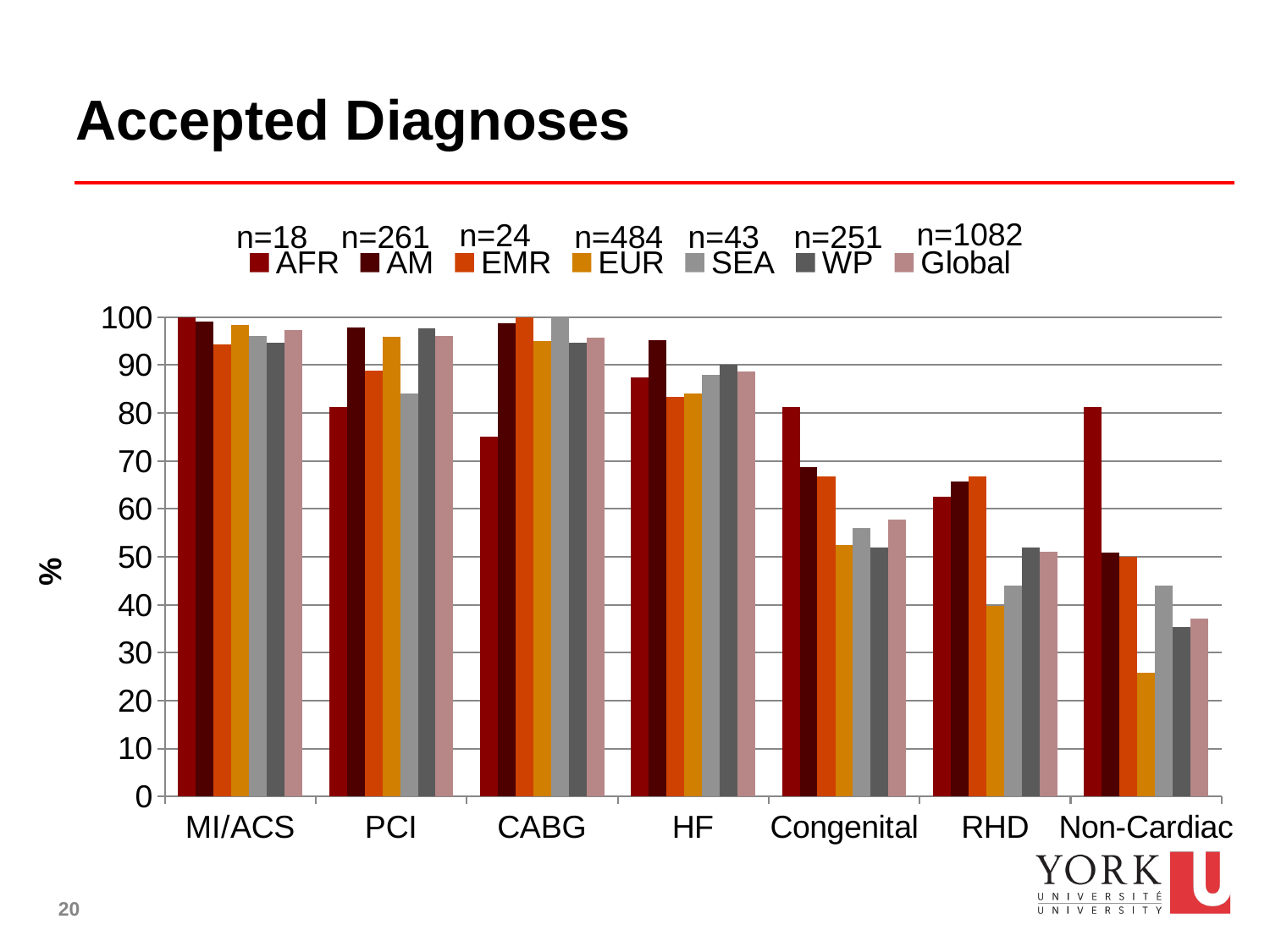

# Accepted Diagnoses
n=1082
n=24
n=18
n=261
n=484
n=43
n=251

### Chart

| Category | AFR | AM | EMR | EUR | SEA | WP | Global |
|---|---|---|---|---|---|---|---|
| MI/ACS | 100.0 | 99.1 | 94.4 | 98.3 | 96.0 | 94.6 | 97.4 |
| PCI | 81.3 | 97.8 | 88.9 | 95.9 | 84.0 | 97.7 | 96.1 |
| CABG | 75.0 | 98.7 | 100.0 | 95.0 | 100.0 | 94.6 | 95.8 |
| HF | 87.5 | 95.2 | 83.3 | 84.0 | 88.0 | 90.0 | 88.7 |
| Congenital | 81.3 | 68.7 | 66.7 | 52.5 | 56.0 | 52.0 | 57.7 |
| RHD | 62.5 | 65.7 | 66.7 | 39.7 | 44.0 | 52.0 | 51.0 |
| Non-Cardiac | 81.3 | 50.9 | 50.0 | 25.9 | 44.0 | 35.3 | 37.2 |